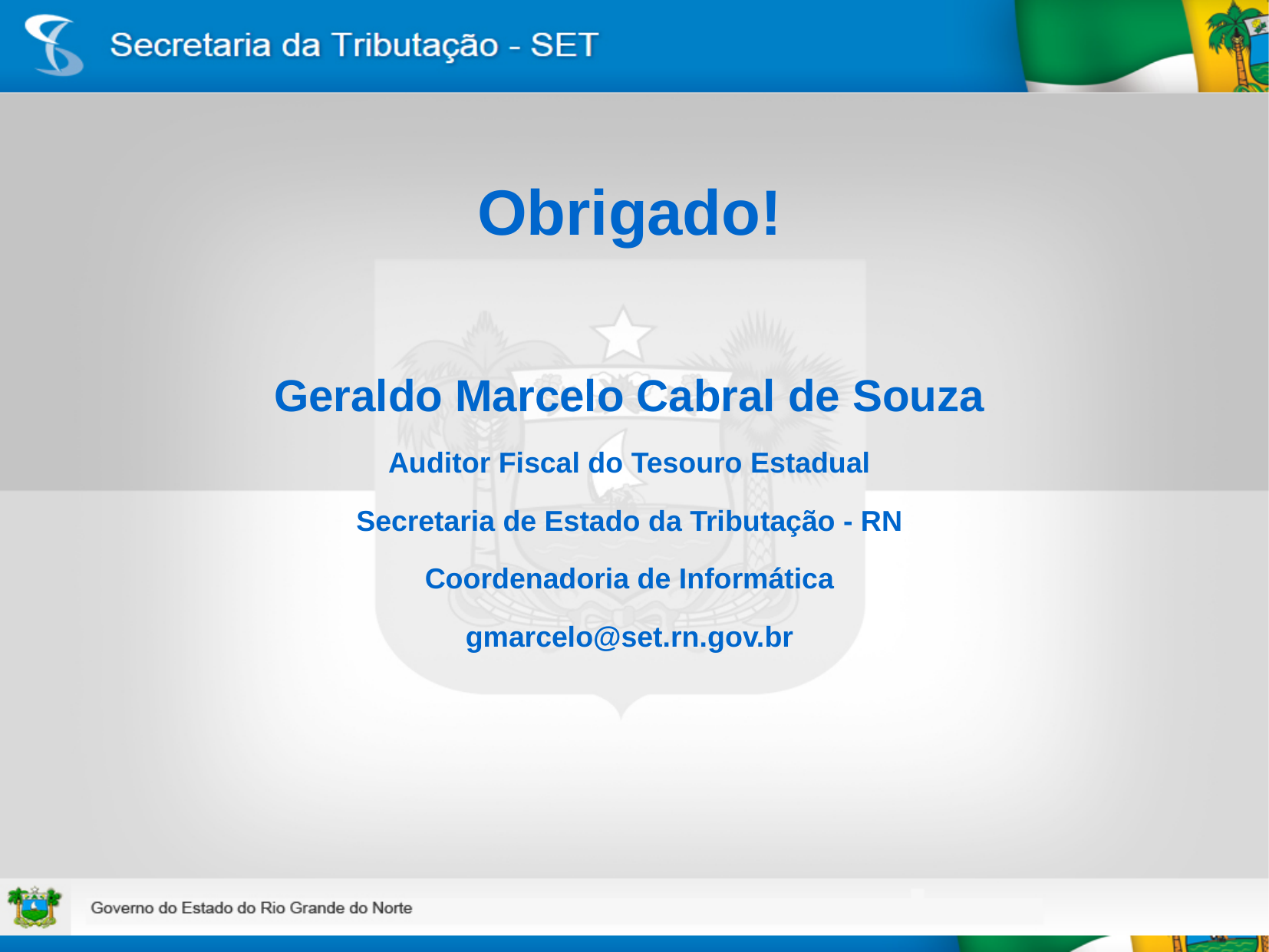

# Obrigado!
Geraldo Marcelo Cabral de Souza
Auditor Fiscal do Tesouro Estadual
Secretaria de Estado da Tributação - RN
Coordenadoria de Informática
gmarcelo@set.rn.gov.br